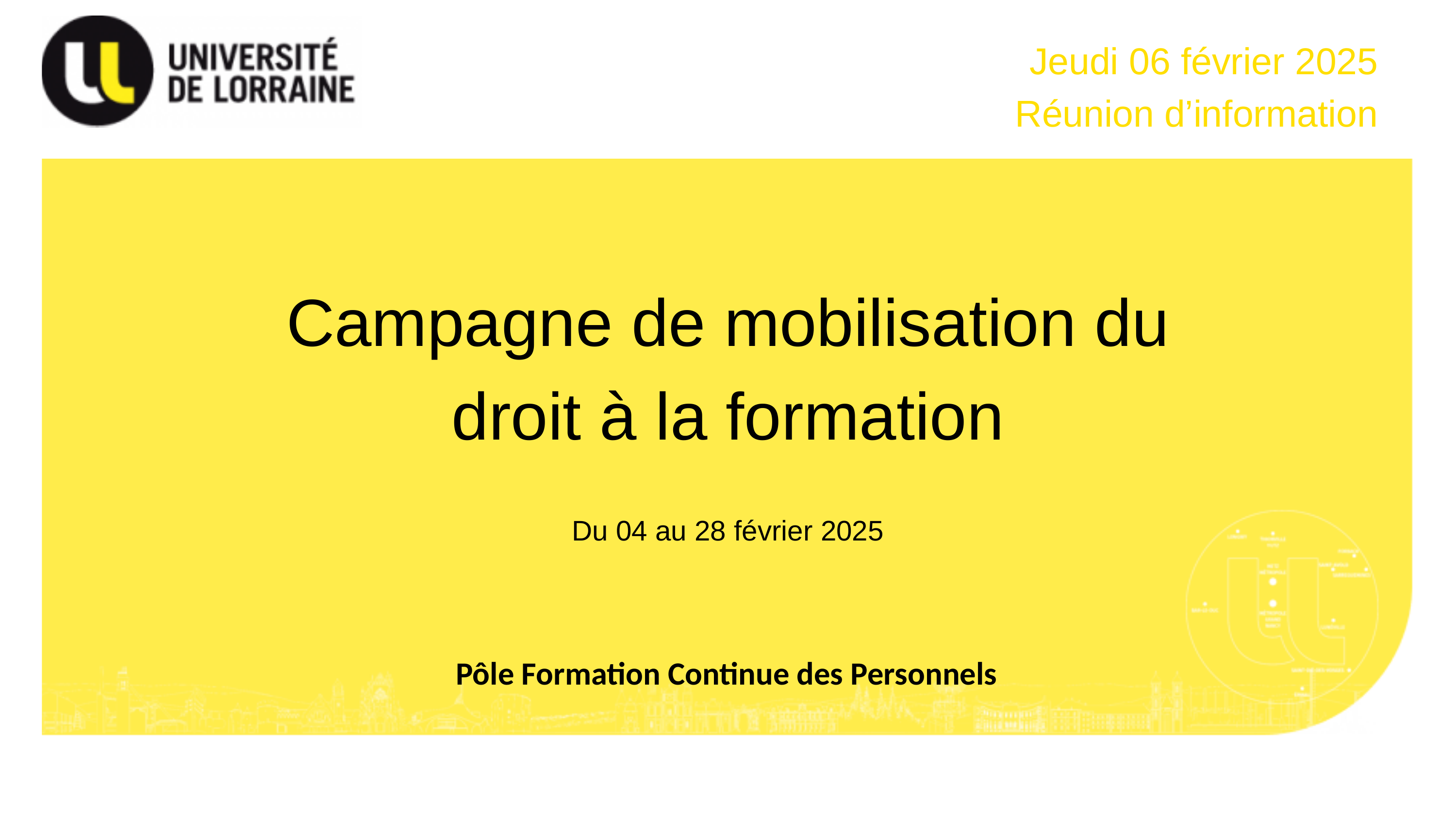

Jeudi 06 février 2025
Réunion d’information

Campagne de mobilisation du droit à la formation
Du 04 au 28 février 2025
Pôle Formation Continue des Personnels